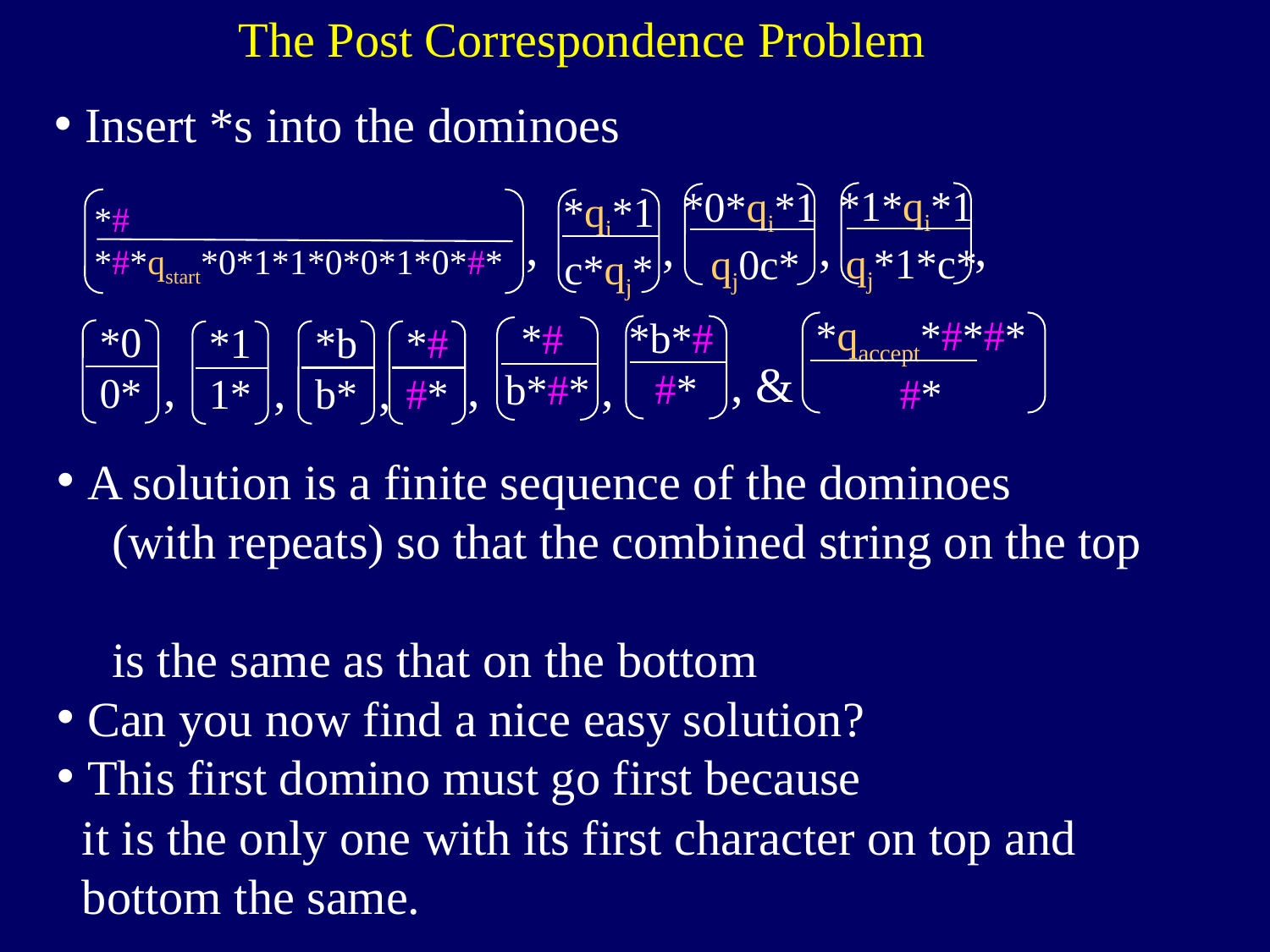

The Post Correspondence Problem
Insert *s into the dominoes
*1*qi*1
 qj*1*c*
*0*qi*1
 qj0c*
*qi*1
c*qj*

*#
*#*qstart*0*1*1*0*0*1*0*#*
,
,
,
,
*qaccept*#*#*
#*
*b*#
#*
*#
b*#*
*0
0*
*b
b*
*#
#*
*1
1*

, &
,
,
,
,
,
A solution is a finite sequence of the dominoes
  (with repeats) so that the combined string on the top
  is the same as that on the bottom
Can you now find a nice easy solution?
This first domino must go first because
  it is the only one with its first character on top and
  bottom the same.